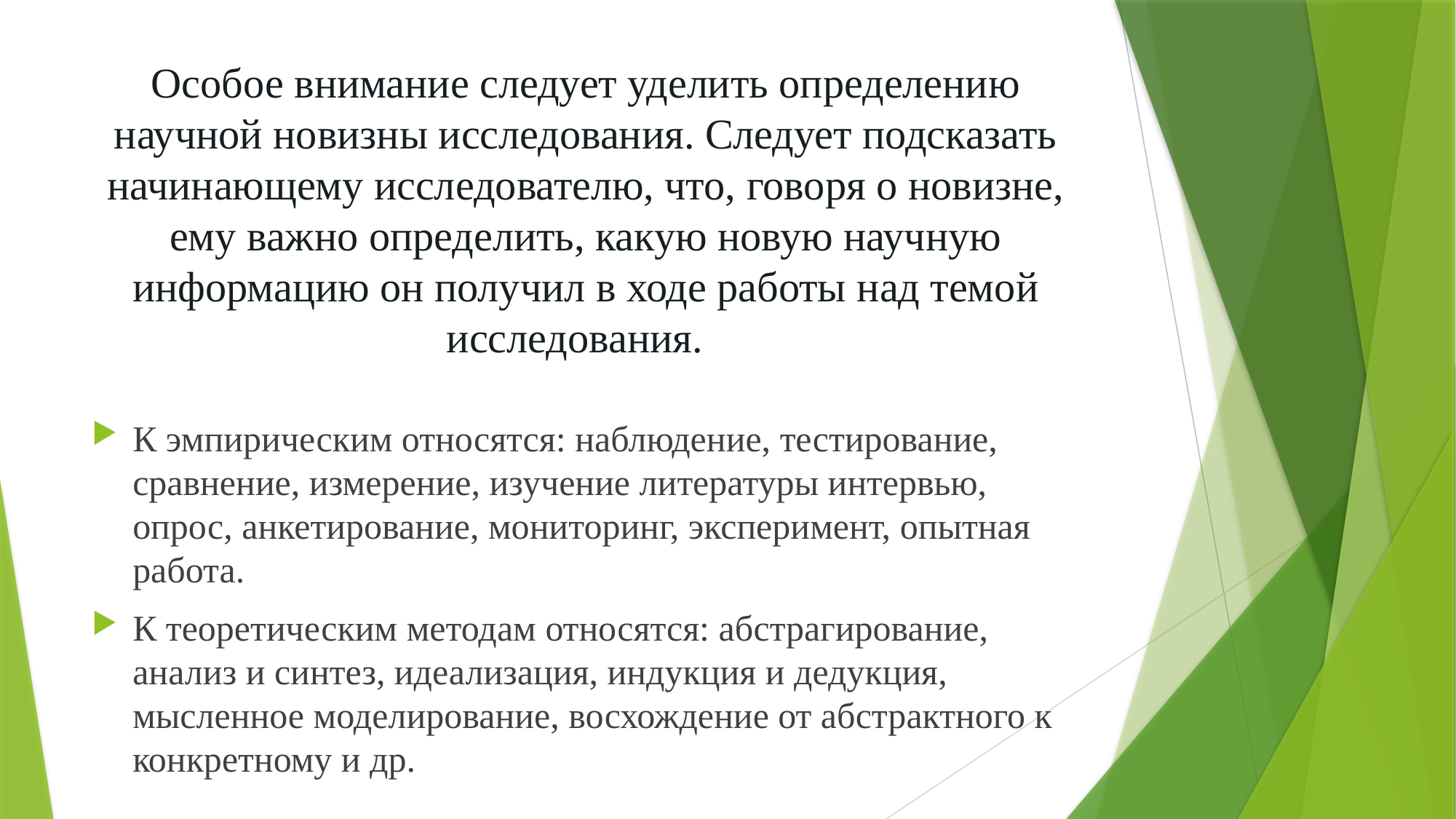

# Особое внимание следует уделить определению научной новизны исследования. Следует подсказать начинающему исследователю, что, говоря о новизне, ему важно определить, какую новую научную информацию он получил в ходе работы над темой исследования.
К эмпирическим относятся: наблюдение, тестирование, сравнение, измерение, изучение литературы интервью, опрос, анкетирование, мониторинг, эксперимент, опытная работа.
К теоретическим методам относятся: абстрагирование, анализ и синтез, идеализация, индукция и дедукция, мысленное моделирование, восхождение от абстрактного к конкретному и др.